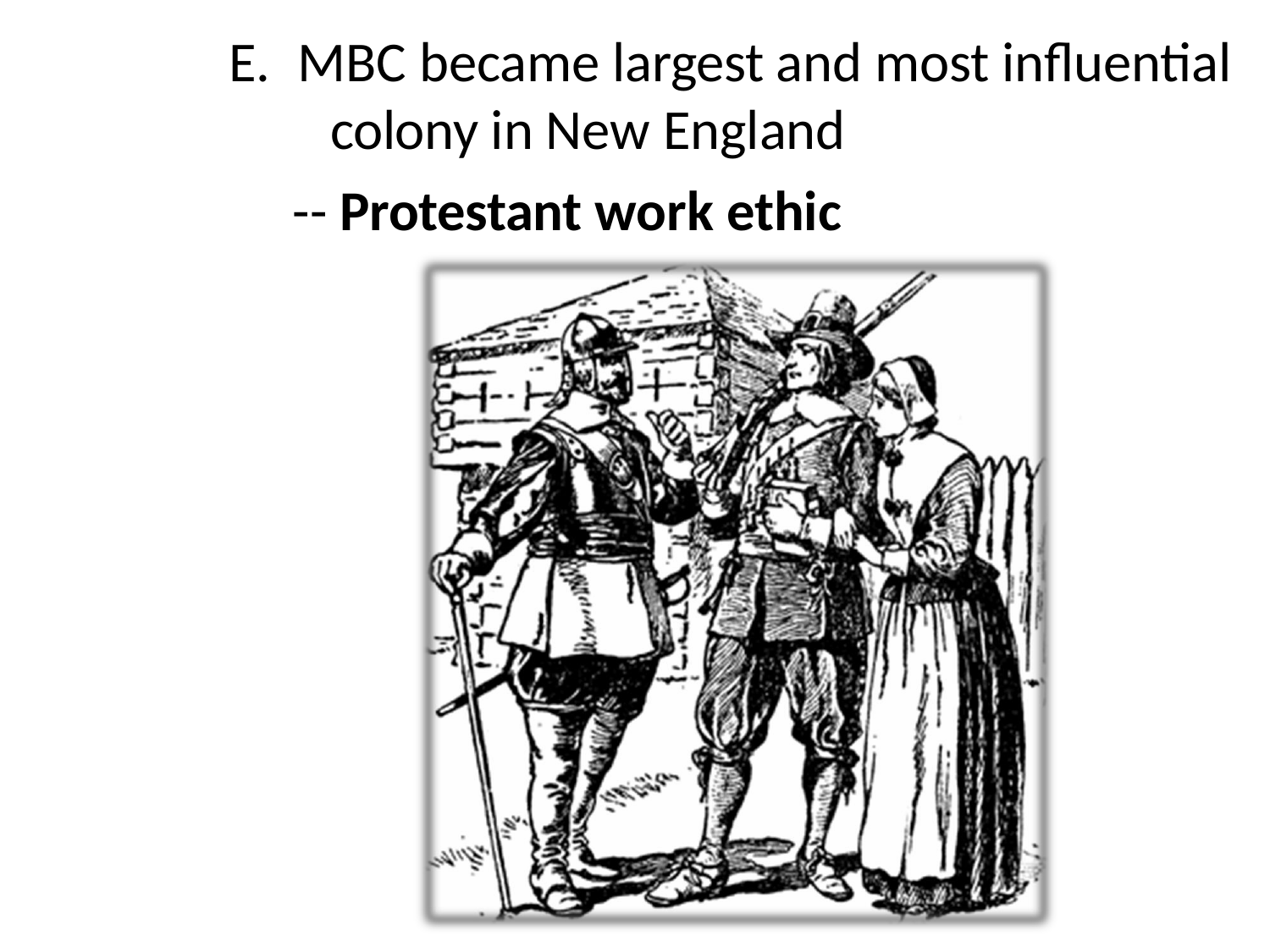

E.	MBC became largest and most influential
colony in New England
-- Protestant work ethic